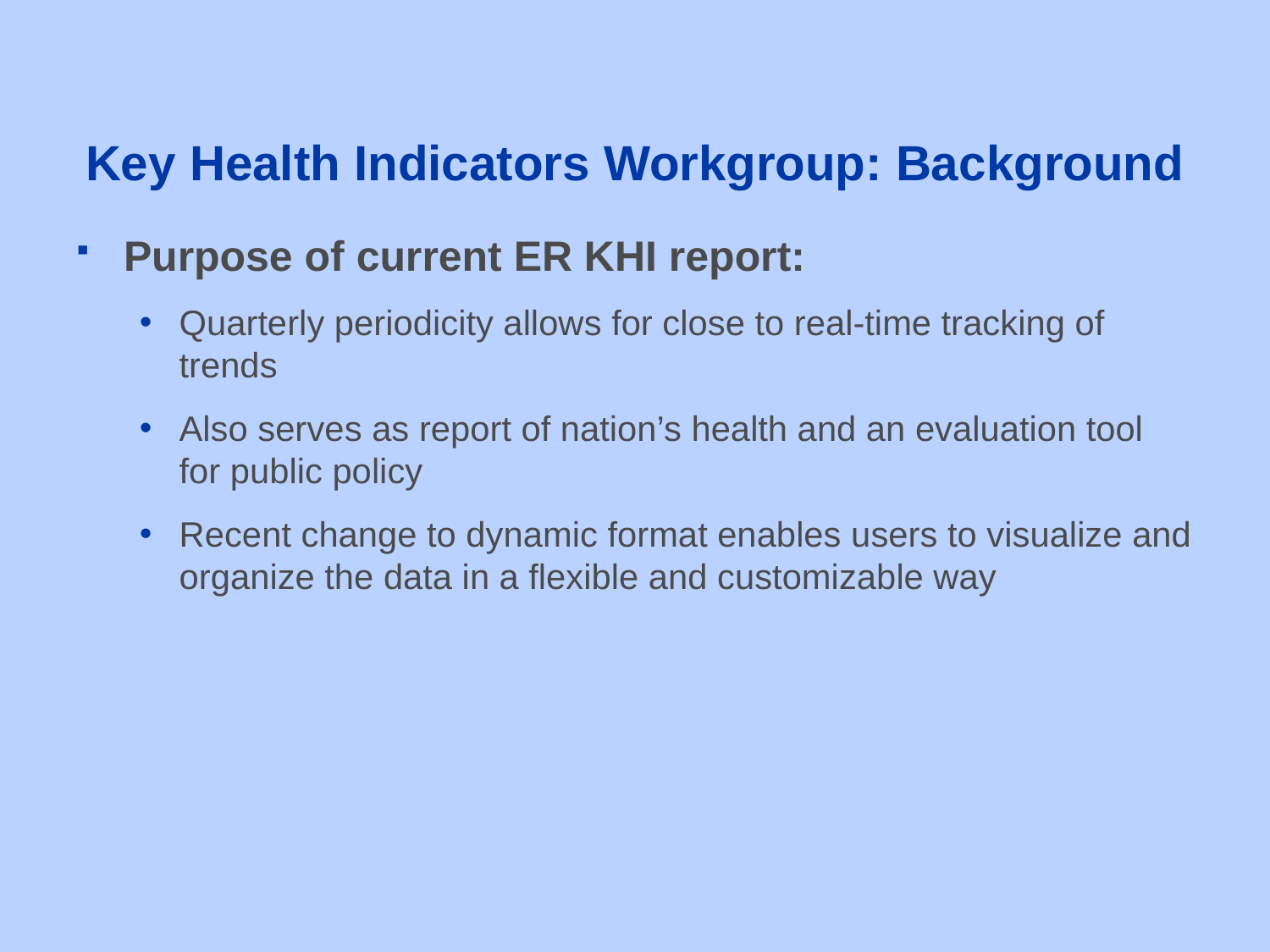

# Key Health Indicators Workgroup: Background
Purpose of current ER KHI report:
Quarterly periodicity allows for close to real-time tracking of trends
Also serves as report of nation’s health and an evaluation tool for public policy
Recent change to dynamic format enables users to visualize and organize the data in a flexible and customizable way